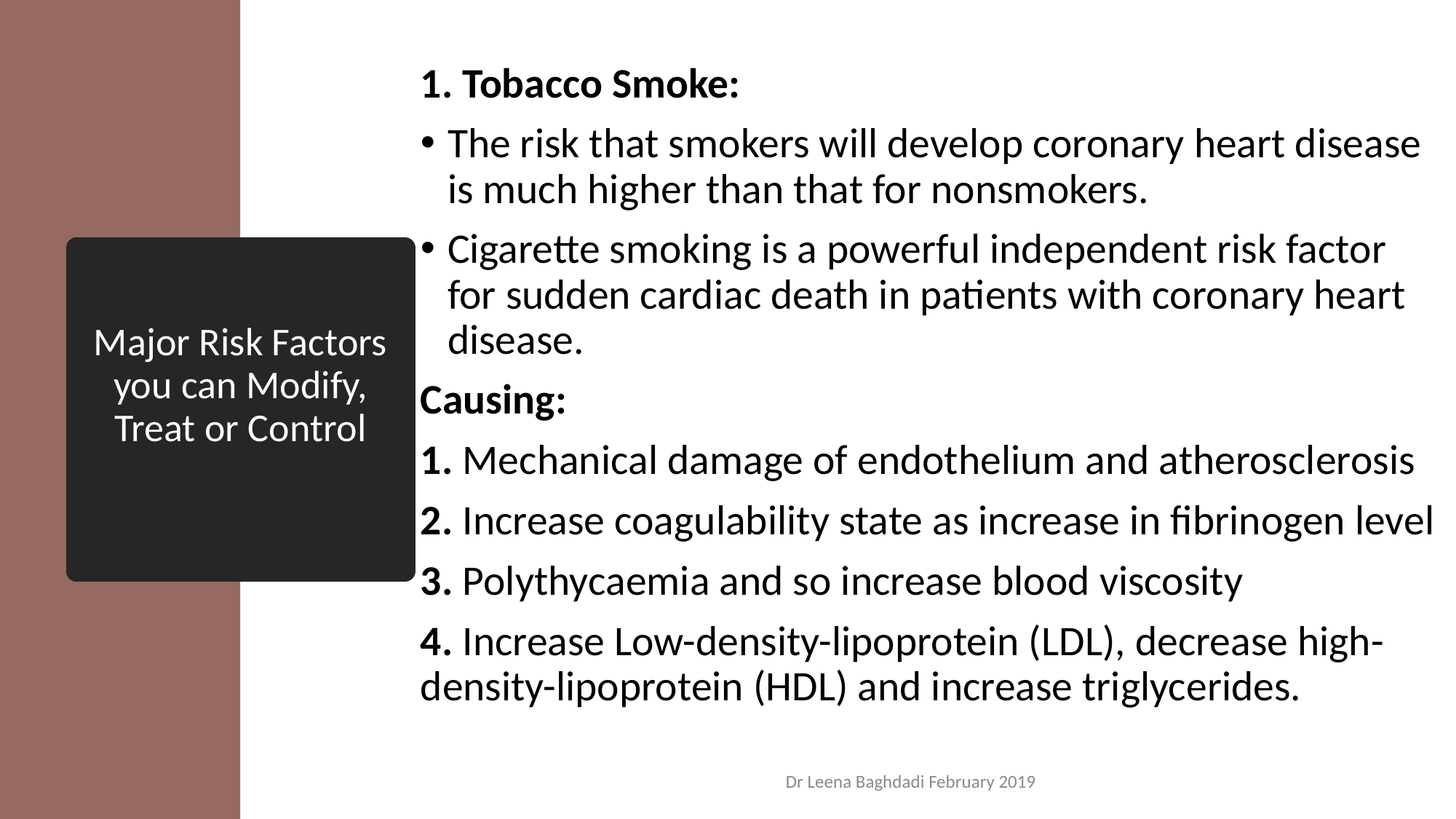

1. Tobacco Smoke:
The risk that smokers will develop coronary heart disease is much higher than that for nonsmokers.
Cigarette smoking is a powerful independent risk factor for sudden cardiac death in patients with coronary heart disease.
Causing:
1. Mechanical damage of endothelium and atherosclerosis
2. Increase coagulability state as increase in fibrinogen level
3. Polythycaemia and so increase blood viscosity
4. Increase Low-density-lipoprotein (LDL), decrease high-density-lipoprotein (HDL) and increase triglycerides.

# Major Risk Factors you can Modify, Treat or Control
Dr Leena Baghdadi February 2019